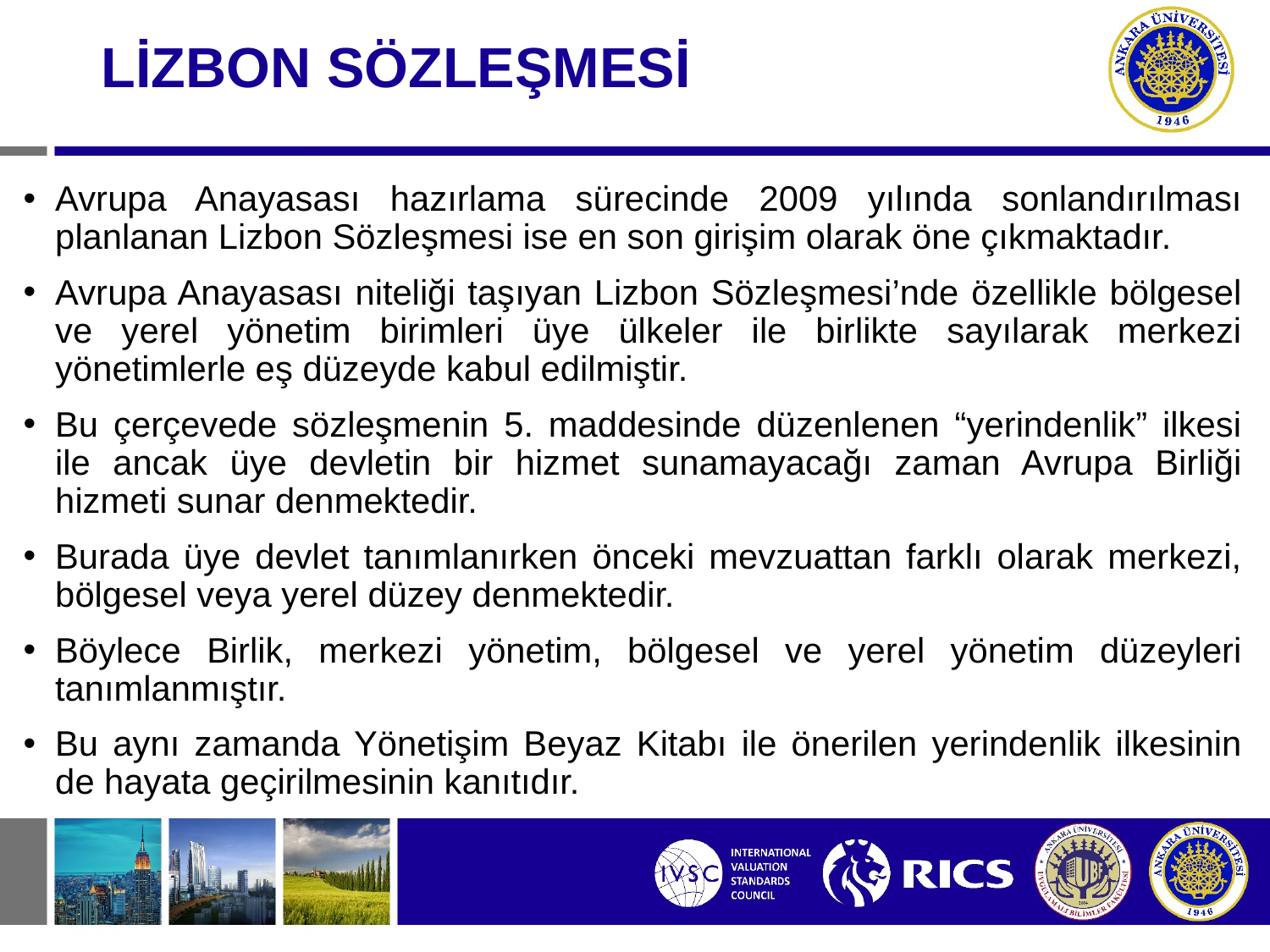

LİZBON SÖZLEŞMESİ
Avrupa Anayasası hazırlama sürecinde 2009 yılında sonlandırılması planlanan Lizbon Sözleşmesi ise en son girişim olarak öne çıkmaktadır.
Avrupa Anayasası niteliği taşıyan Lizbon Sözleşmesi’nde özellikle bölgesel ve yerel yönetim birimleri üye ülkeler ile birlikte sayılarak merkezi yönetimlerle eş düzeyde kabul edilmiştir.
Bu çerçevede sözleşmenin 5. maddesinde düzenlenen “yerindenlik” ilkesi ile ancak üye devletin bir hizmet sunamayacağı zaman Avrupa Birliği hizmeti sunar denmektedir.
Burada üye devlet tanımlanırken önceki mevzuattan farklı olarak merkezi, bölgesel veya yerel düzey denmektedir.
Böylece Birlik, merkezi yönetim, bölgesel ve yerel yönetim düzeyleri tanımlanmıştır.
Bu aynı zamanda Yönetişim Beyaz Kitabı ile önerilen yerindenlik ilkesinin de hayata geçirilmesinin kanıtıdır.